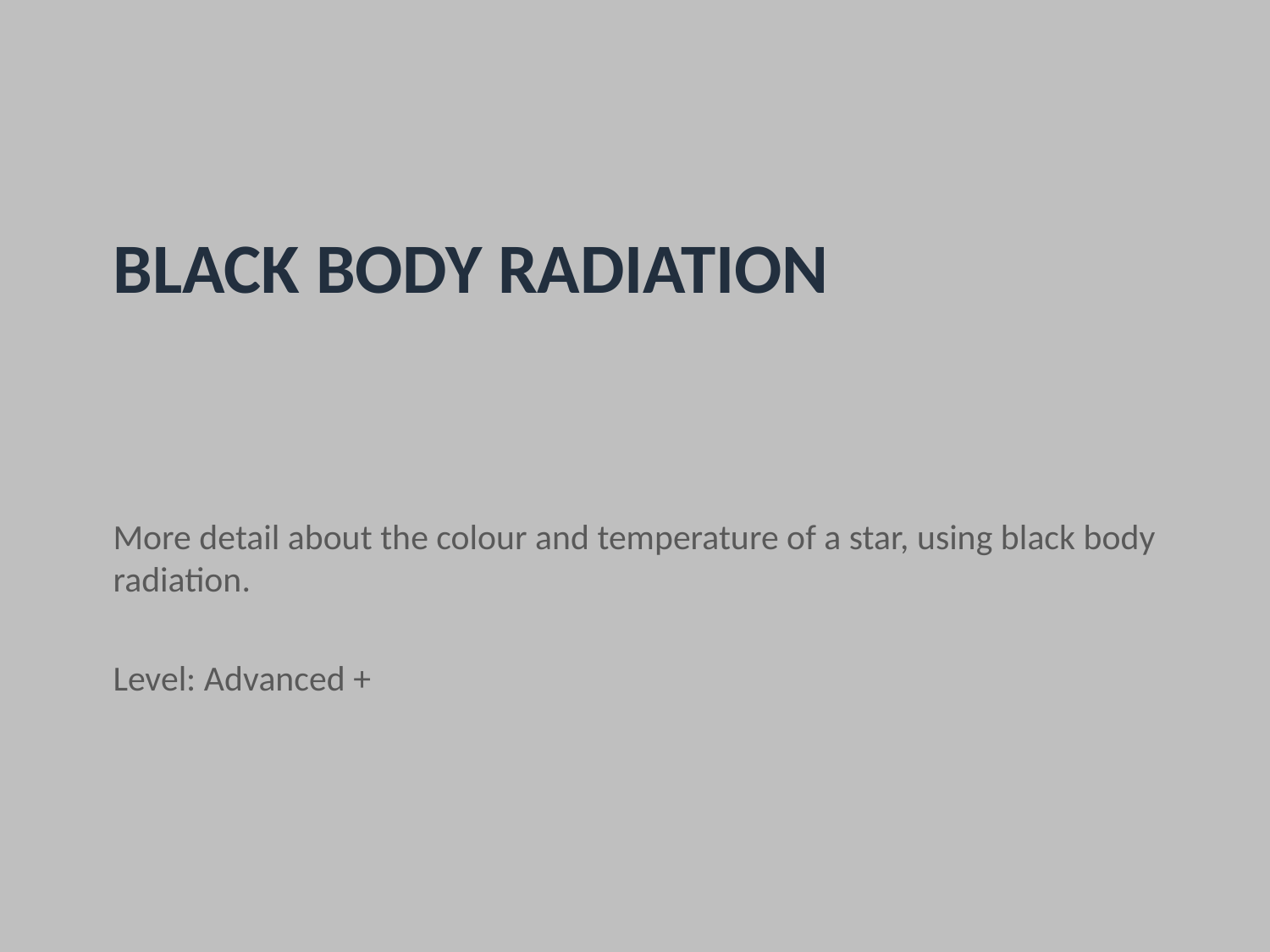

# Black Body Radiation
More detail about the colour and temperature of a star, using black body radiation.

Level: Advanced +